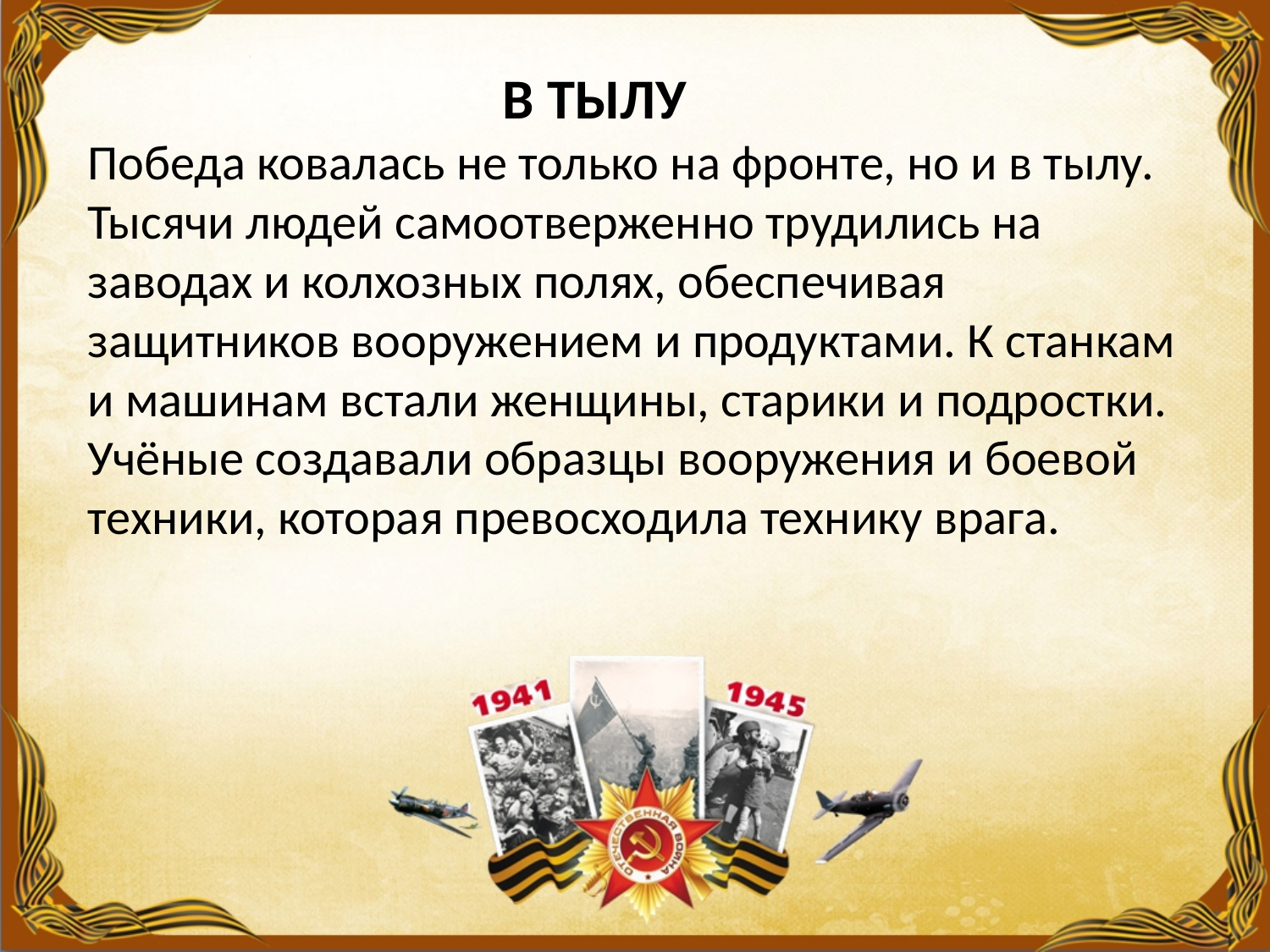

# В ТЫЛУ Победа ковалась не только на фронте, но и в тылу. Тысячи людей самоотверженно трудились на заводах и колхозных полях, обеспечивая защитников вооружением и продуктами. К станкам и машинам встали женщины, старики и подростки. Учёные создавали образцы вооружения и боевой техники, которая превосходила технику врага.